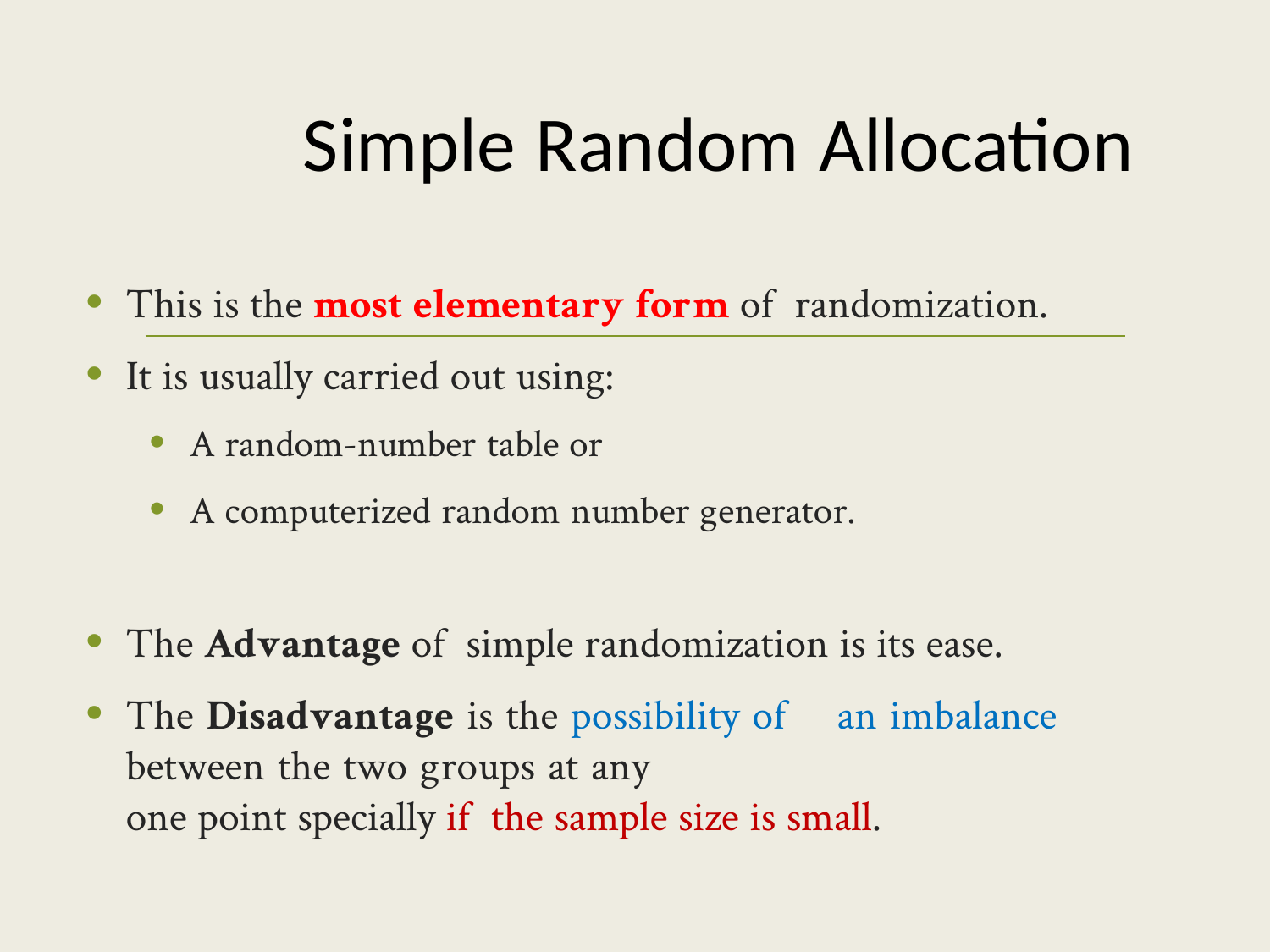

# Simple Random Allocation
This is the most elementary form of  randomization.
It is usually carried out using:
A random-number table or
A computerized random number generator.

The Advantage of  simple randomization is its ease.
The Disadvantage is the possibility of	an imbalance between the two groups at any
one point specially if  the sample size is small.